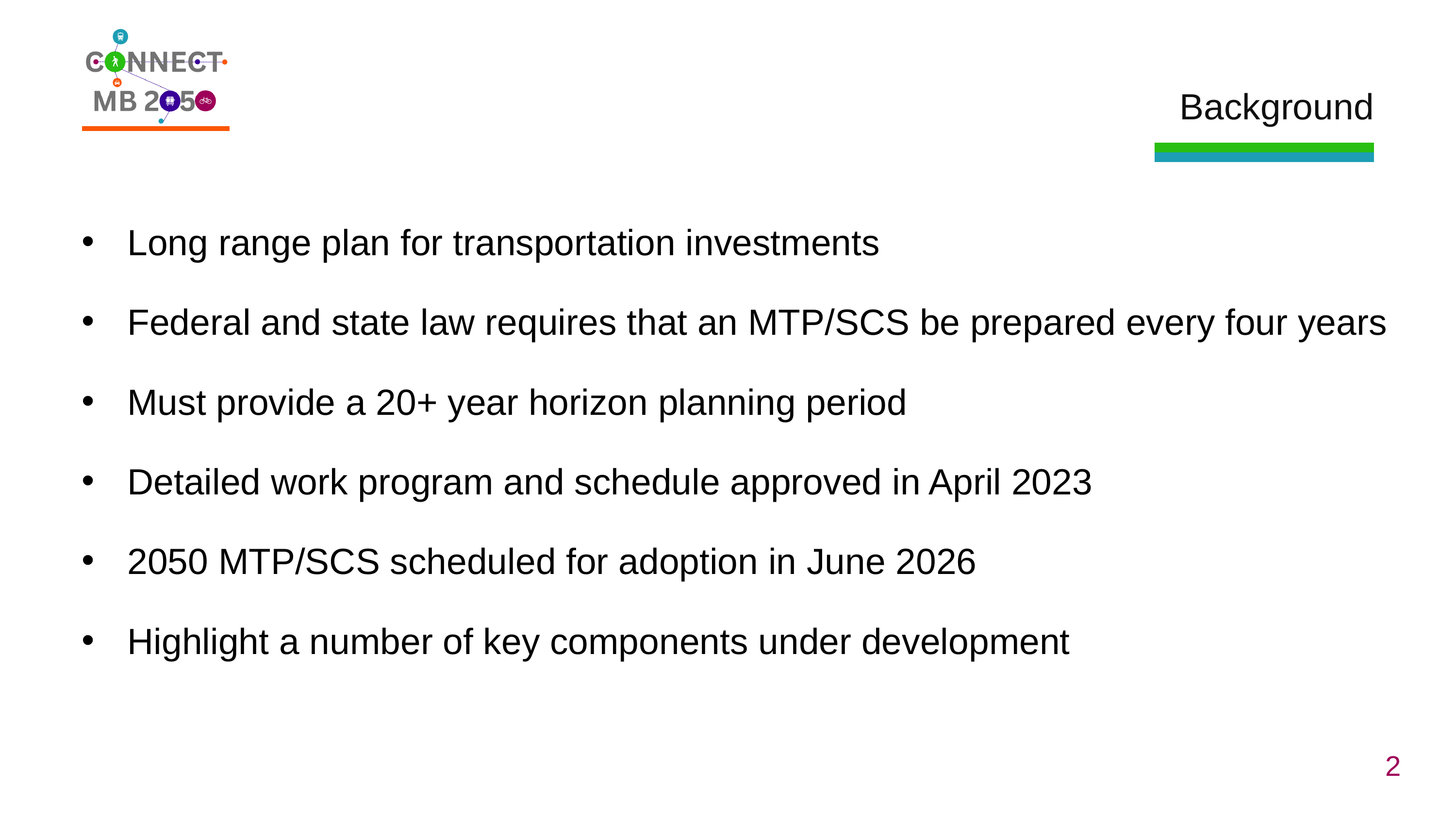

Background

Long range plan for transportation investments

Federal and state law requires that an MTP/SCS be prepared every four years

Must provide a 20+ year horizon planning period

Detailed work program and schedule approved in April 2023

2050 MTP/SCS scheduled for adoption in June 2026

Highlight a number of key components under development
2